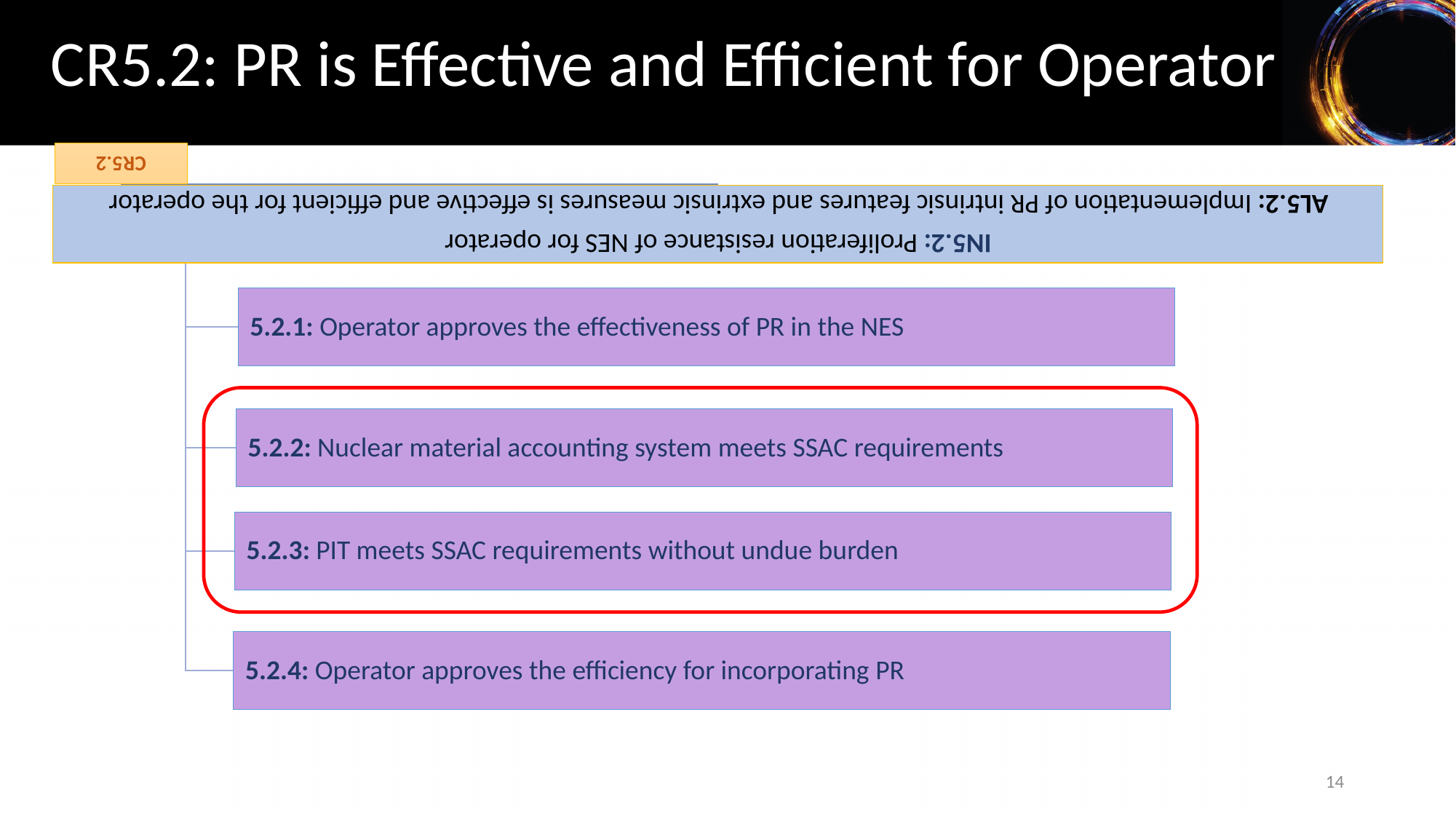

# UR5: Evaluation Parameters
CR5.2: PR is Effective and Efficient for Operator
CR5.2
IN5.2: Proliferation resistance of NES for operator
AL5.2: Implementation of PR intrinsic features and extrinsic measures is effective and efficient for the operator
5.2.1: Operator approves the effectiveness of PR in the NES
5.2.2: Nuclear material accounting system meets SSAC requirements
5.2.3: PIT meets SSAC requirements without undue burden
5.2.4: Operator approves the efficiency for incorporating PR

14